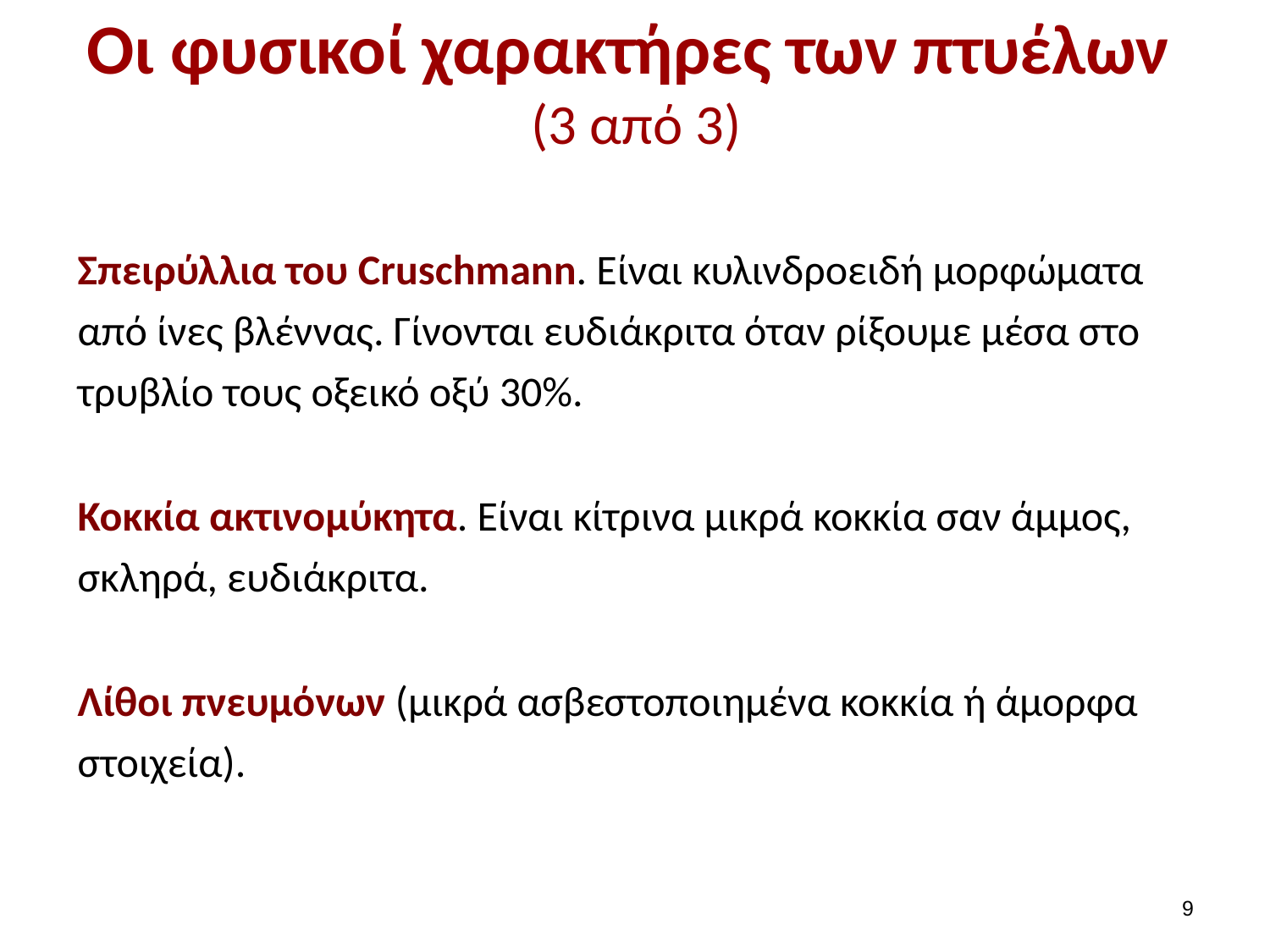

# Οι φυσικοί χαρακτήρες των πτυέλων (3 από 3)
Σπειρύλλια του Cruschmann. Είναι κυλινδροειδή μορφώματα από ίνες βλέννας. Γίνονται ευδιάκριτα όταν ρίξουμε μέσα στο τρυβλίο τους οξεικό οξύ 30%.
Κοκκία ακτινομύκητα. Είναι κίτρινα μικρά κοκκία σαν άμμος, σκληρά, ευδιάκριτα.
Λίθοι πνευμόνων (μικρά ασβεστοποιημένα κοκκία ή άμορφα στοιχεία).

9